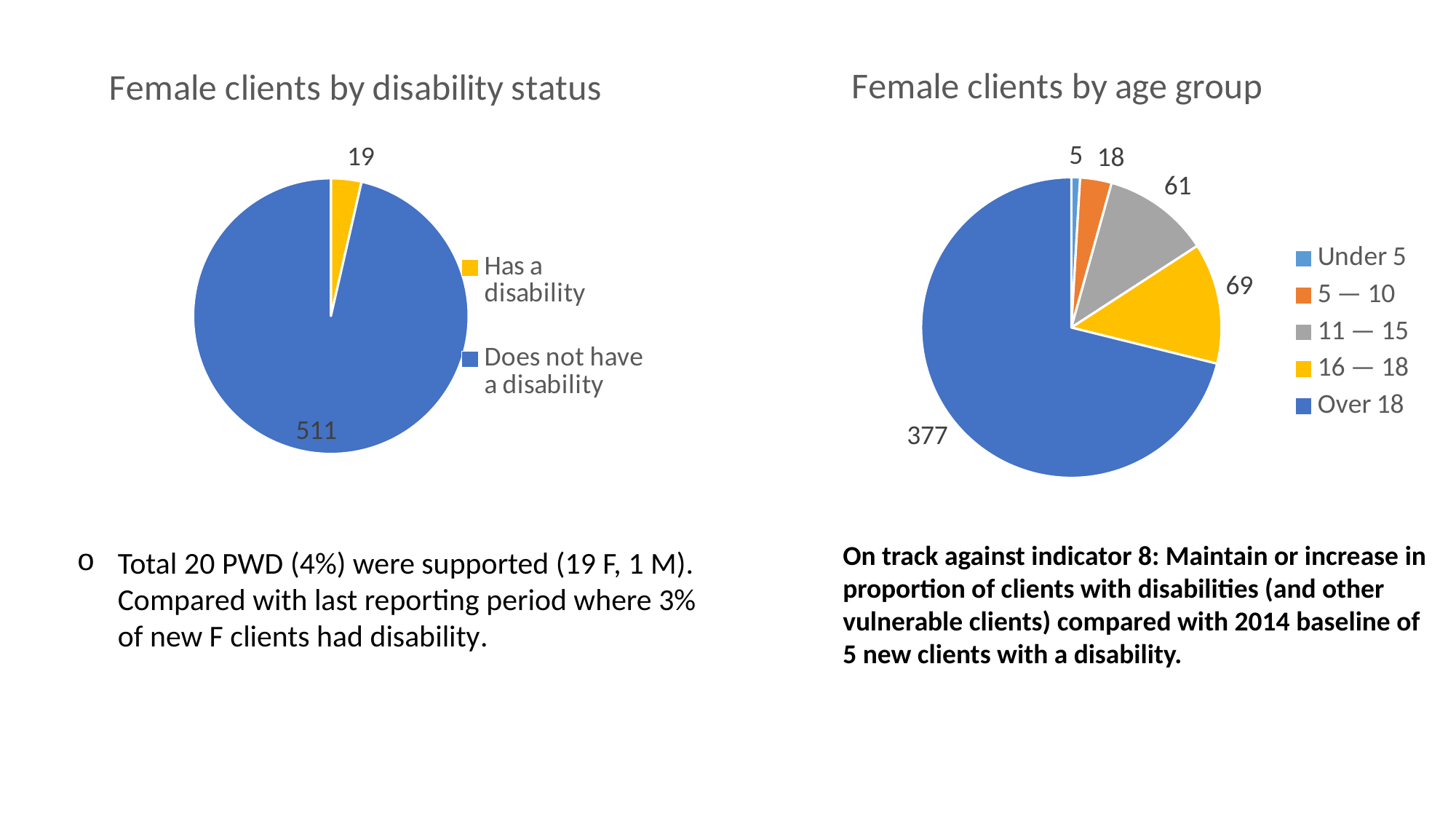

### Chart: Female clients by age group

| Category |  |
|---|---|
| Under 5 | 5.0 |
| 5 — 10 | 18.0 |
| 11 — 15 | 61.0 |
| 16 — 18 | 69.0 |
| Over 18 | 377.0 |

### Chart: Female clients by disability status

| Category |  |
|---|---|
| Has a disability | 19.0 |
| Does not have a disability | 511.0 |
On track against indicator 8: Maintain or increase in proportion of clients with disabilities (and other vulnerable clients) compared with 2014 baseline of 5 new clients with a disability.
Total 20 PWD (4%) were supported (19 F, 1 M). Compared with last reporting period where 3% of new F clients had disability.